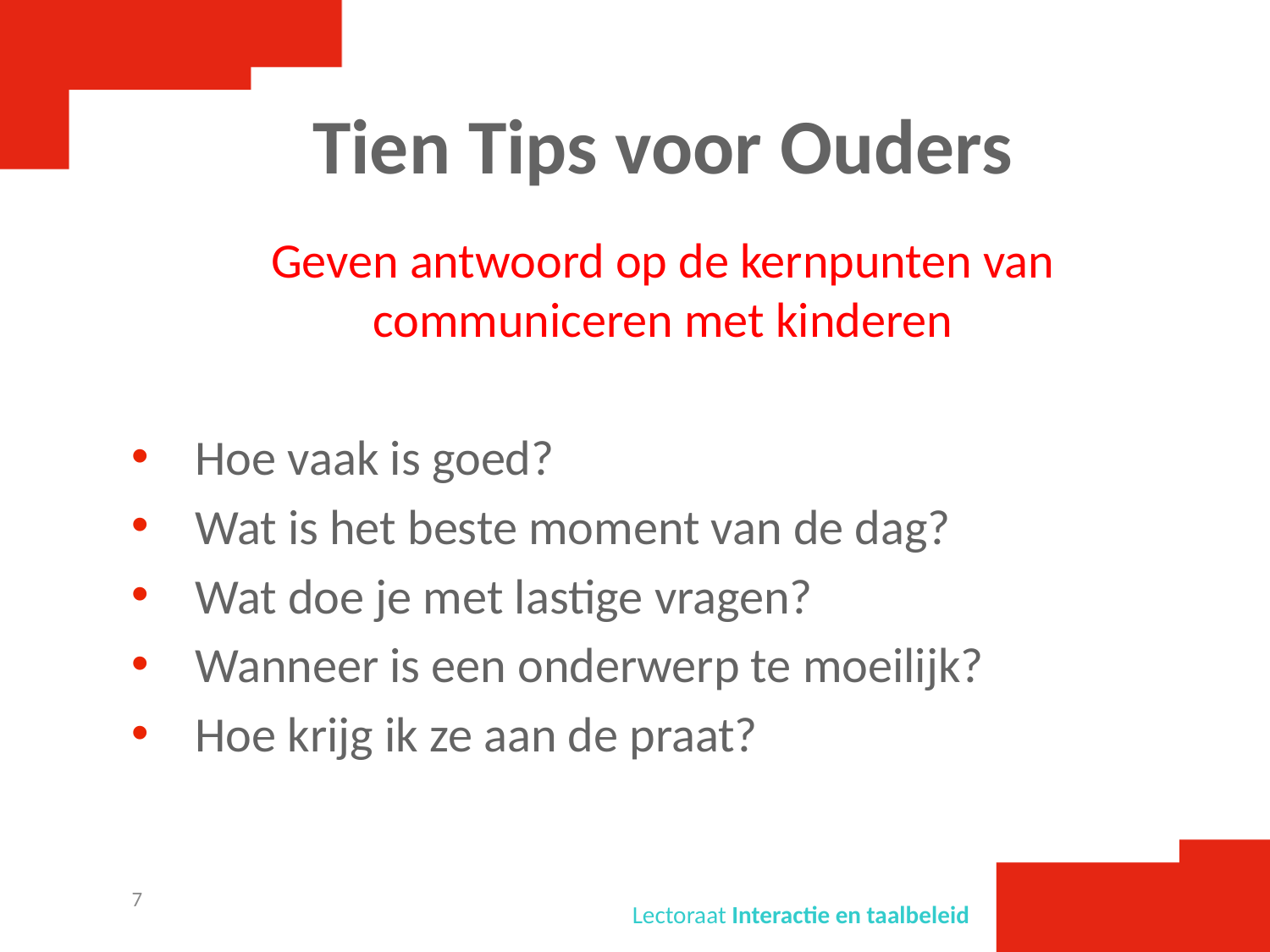

# Tien Tips voor Ouders
Geven antwoord op de kernpunten van communiceren met kinderen

Hoe vaak is goed?
Wat is het beste moment van de dag?
Wat doe je met lastige vragen?
Wanneer is een onderwerp te moeilijk?
Hoe krijg ik ze aan de praat?
7